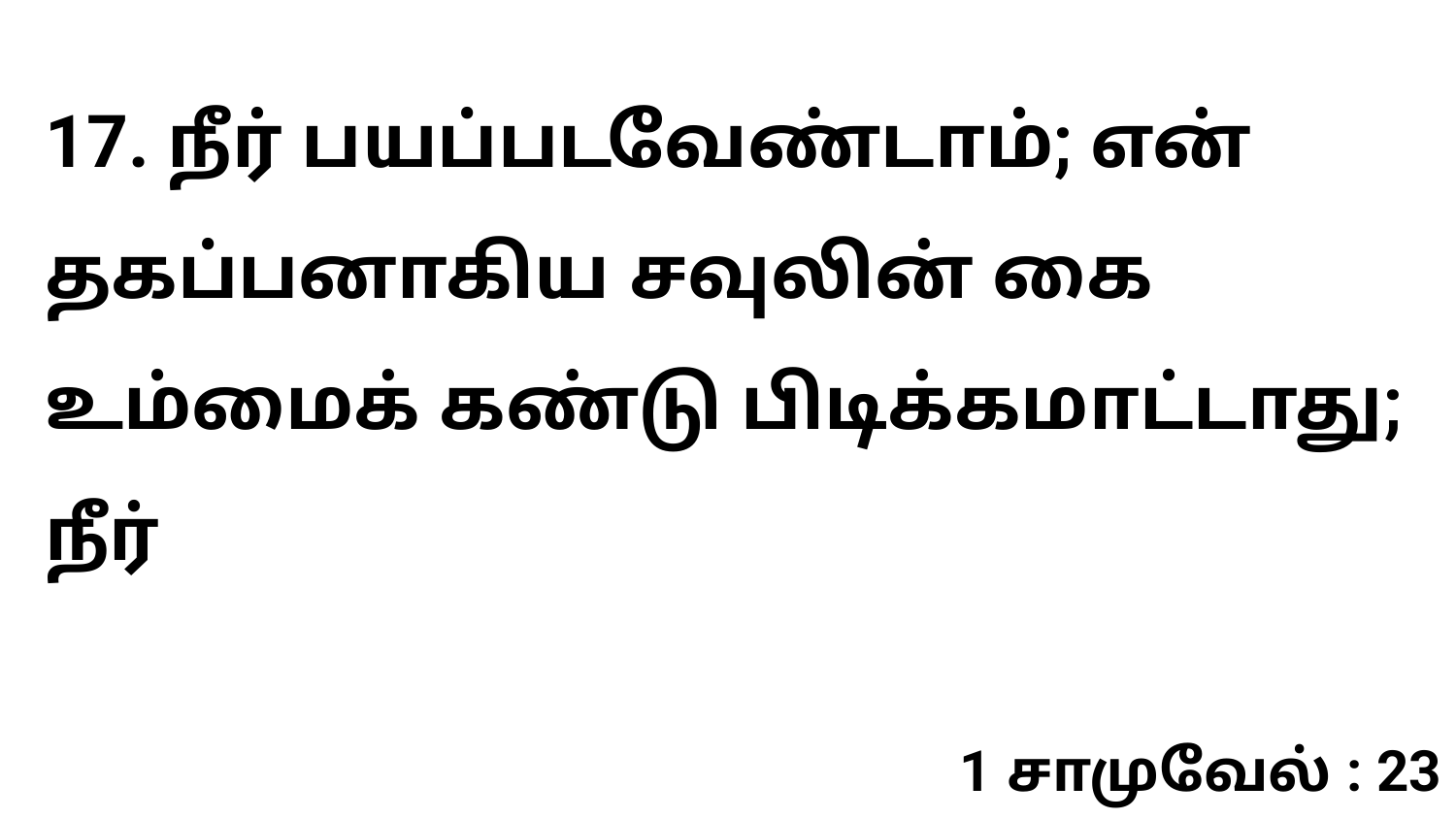

17. நீர் பயப்படவேண்டாம்; என் தகப்பனாகிய சவுலின் கை உம்மைக் கண்டு பிடிக்கமாட்டாது; நீர்
1 சாமுவேல் : 23